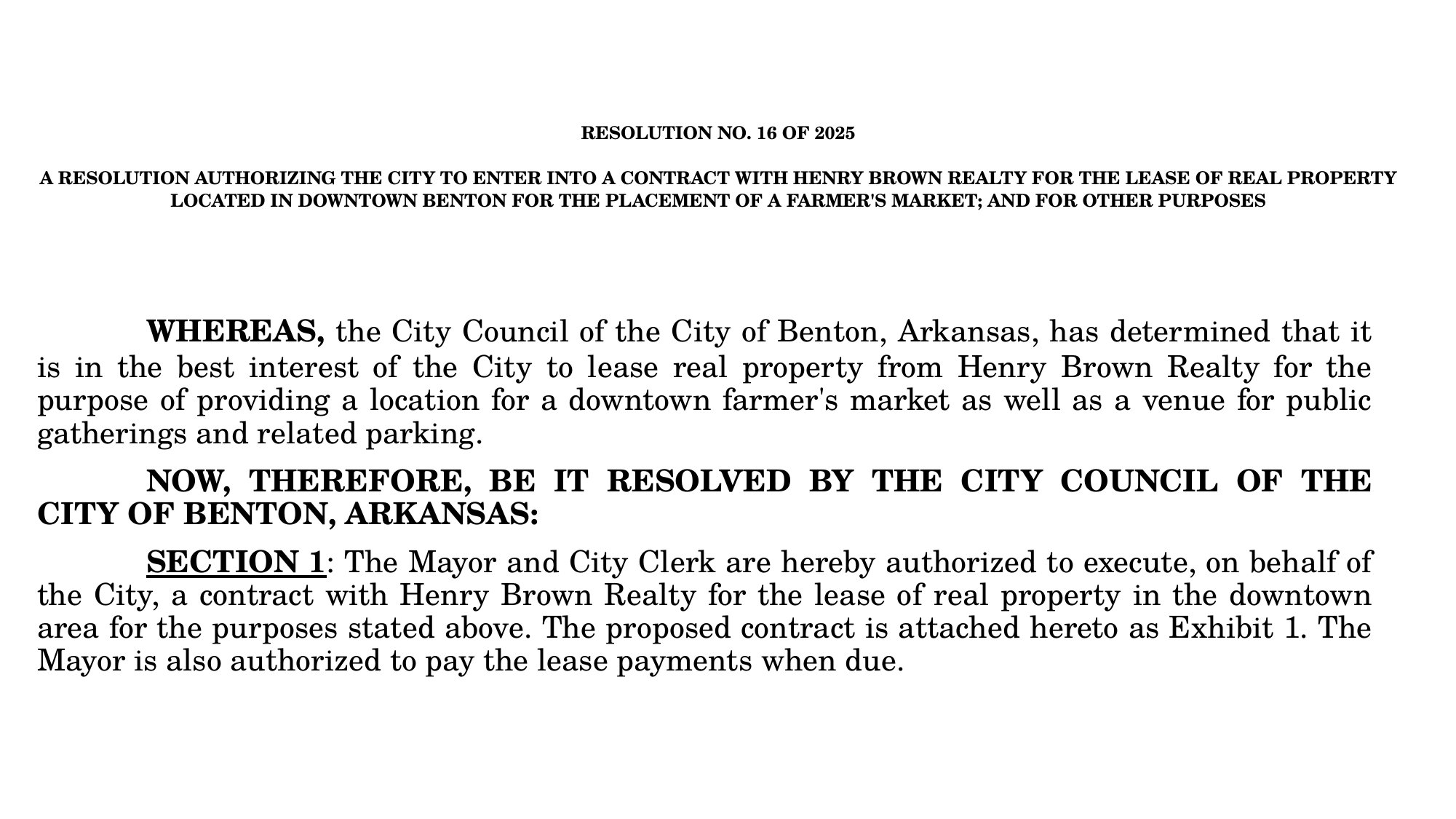

# RESOLUTION NO. 16 OF 2025 A RESOLUTION AUTHORIZING THE CITY TO ENTER INTO A CONTRACT WITH HENRY BROWN REALTY FOR THE LEASE OF REAL PROPERTY LOCATED IN DOWNTOWN BENTON FOR THE PLACEMENT OF A FARMER'S MARKET; AND FOR OTHER PURPOSES
	WHEREAS, the City Council of the City of Benton, Arkansas, has determined that it is in the best interest of the City to lease real property from Henry Brown Realty for the purpose of providing a location for a downtown farmer's market as well as a venue for public gatherings and related parking.
	NOW, THEREFORE, BE IT RESOLVED BY THE CITY COUNCIL OF THE CITY OF BENTON, ARKANSAS:
	SECTION 1: The Mayor and City Clerk are hereby authorized to execute, on behalf of the City, a contract with Henry Brown Realty for the lease of real property in the downtown area for the purposes stated above. The proposed contract is attached hereto as Exhibit 1. The Mayor is also authorized to pay the lease payments when due.